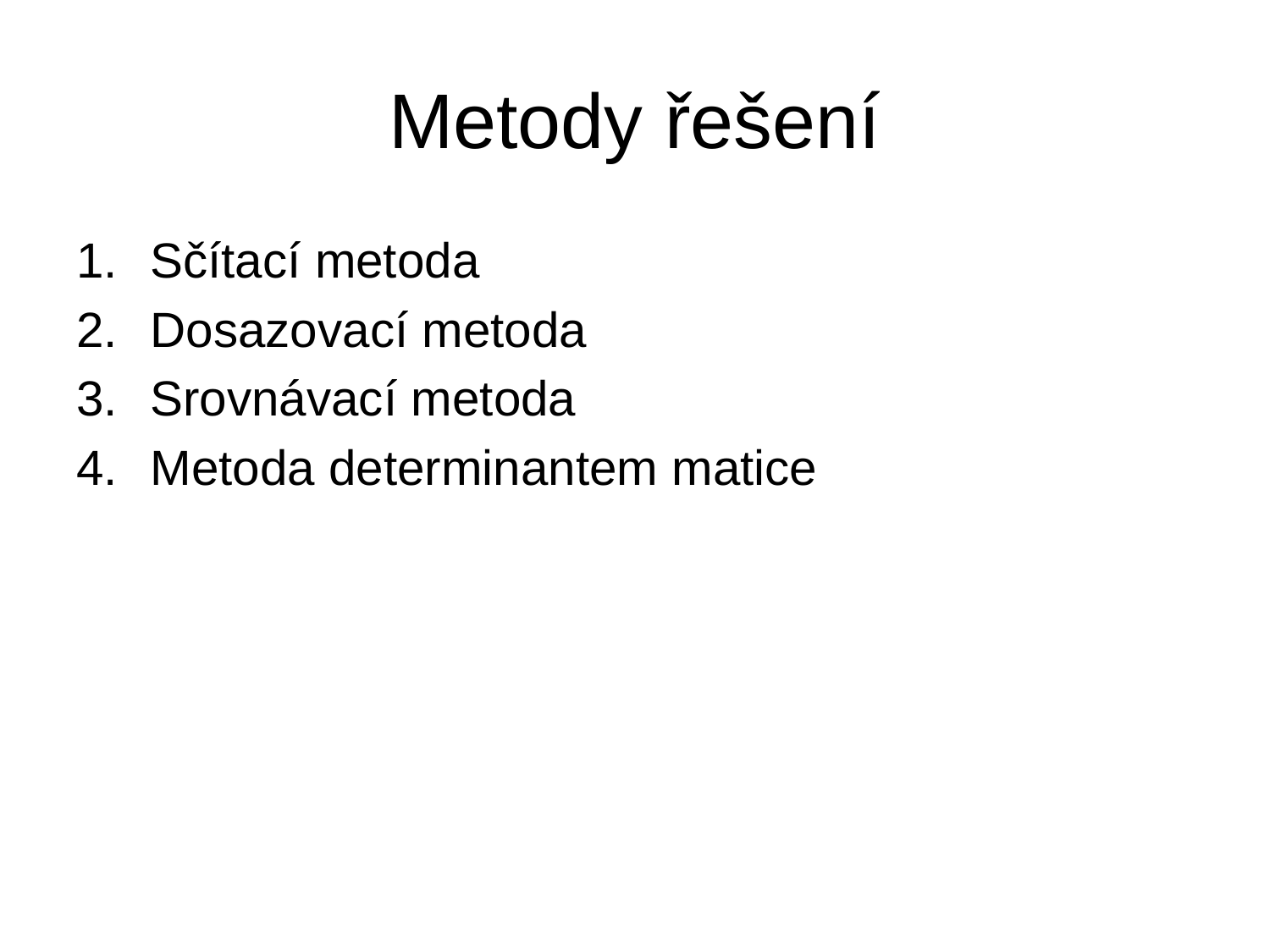

# Metody řešení
Sčítací metoda
Dosazovací metoda
Srovnávací metoda
Metoda determinantem matice